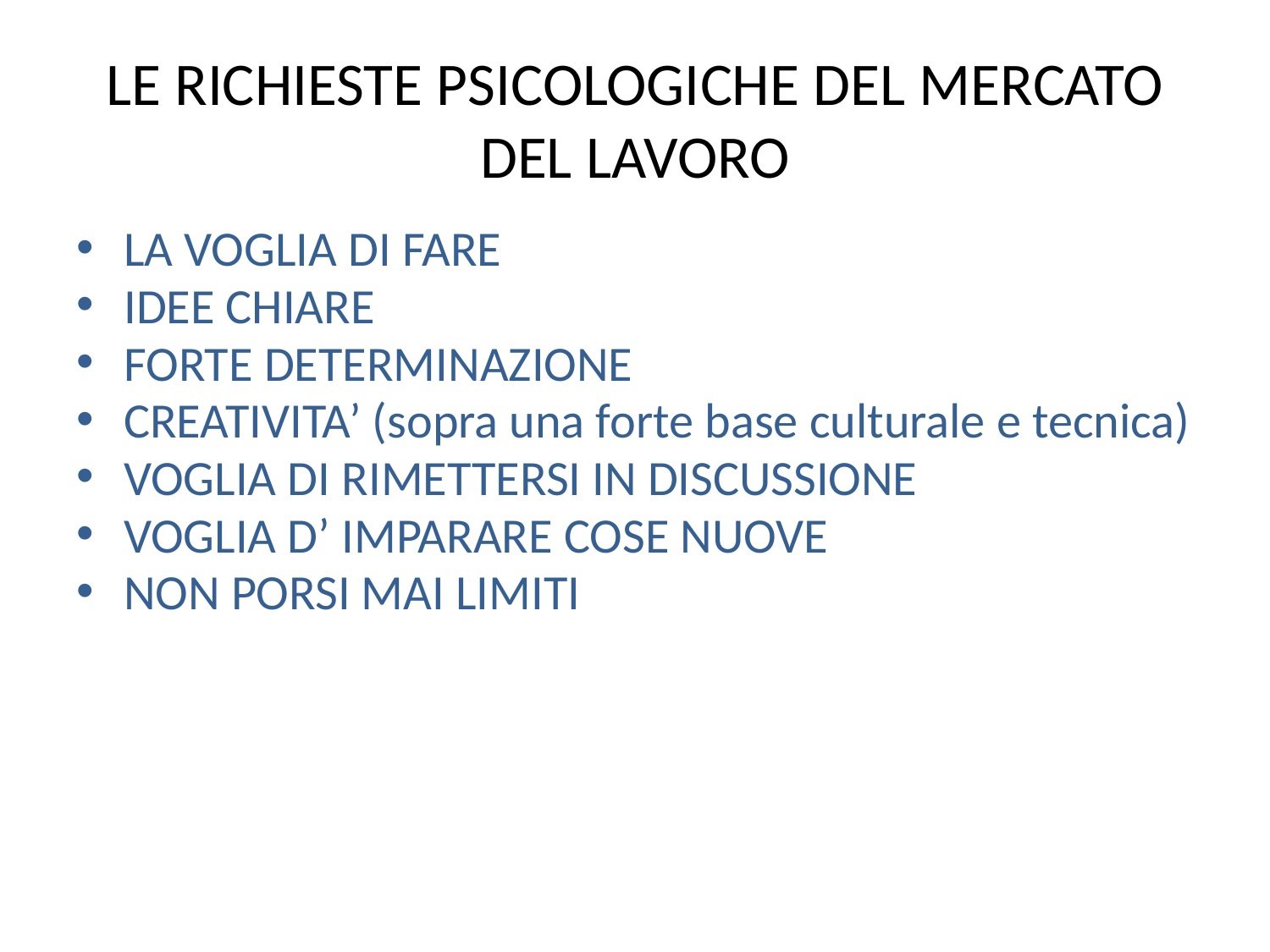

# LE RICHIESTE PSICOLOGICHE DEL MERCATO DEL LAVORO
LA VOGLIA DI FARE
IDEE CHIARE
FORTE DETERMINAZIONE
CREATIVITA’ (sopra una forte base culturale e tecnica)
VOGLIA DI RIMETTERSI IN DISCUSSIONE
VOGLIA D’ IMPARARE COSE NUOVE
NON PORSI MAI LIMITI